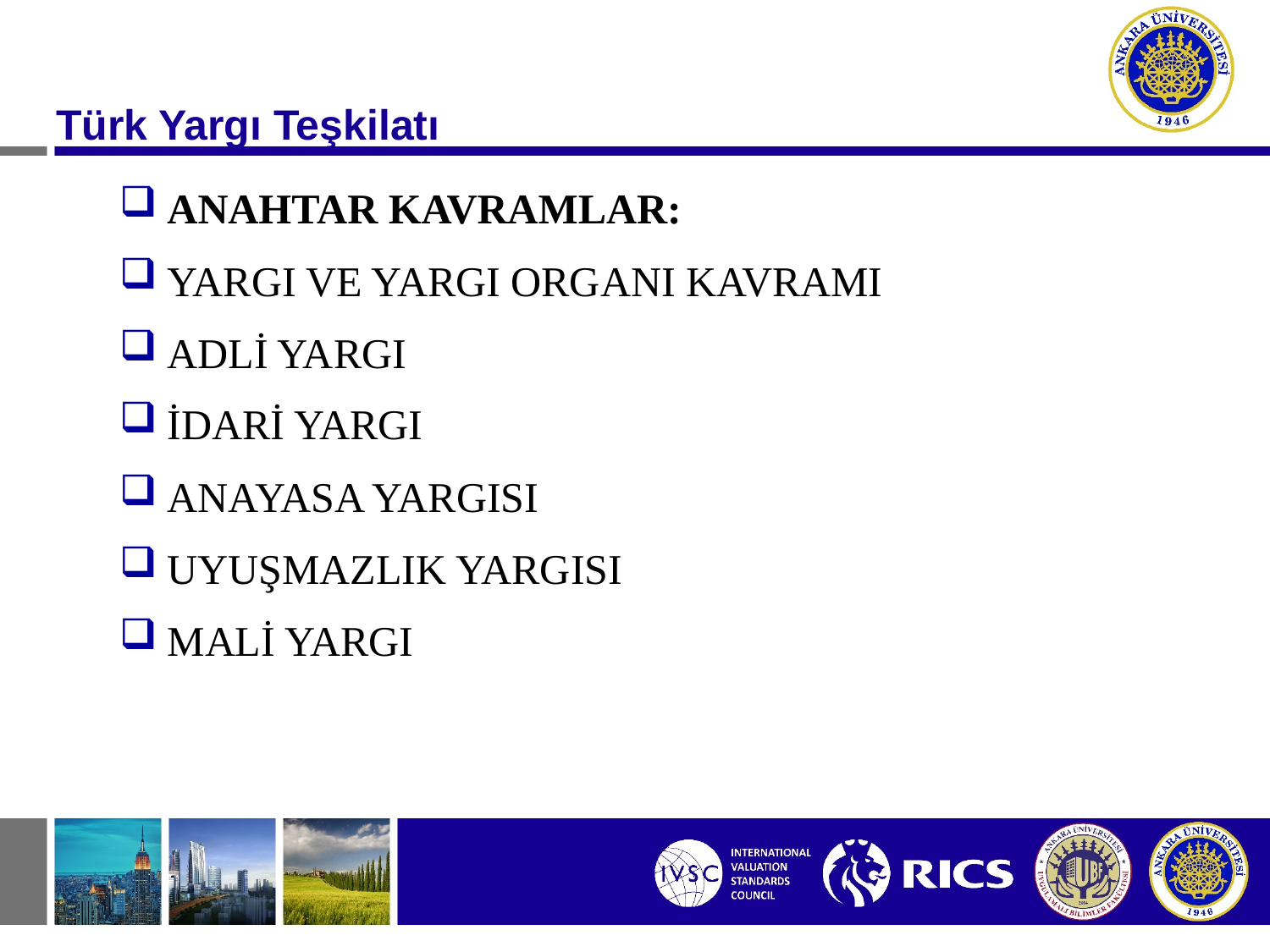

Türk Yargı Teşkilatı
ANAHTAR KAVRAMLAR:
YARGI VE YARGI ORGANI KAVRAMI
ADLİ YARGI
İDARİ YARGI
ANAYASA YARGISI
UYUŞMAZLIK YARGISI
MALİ YARGI